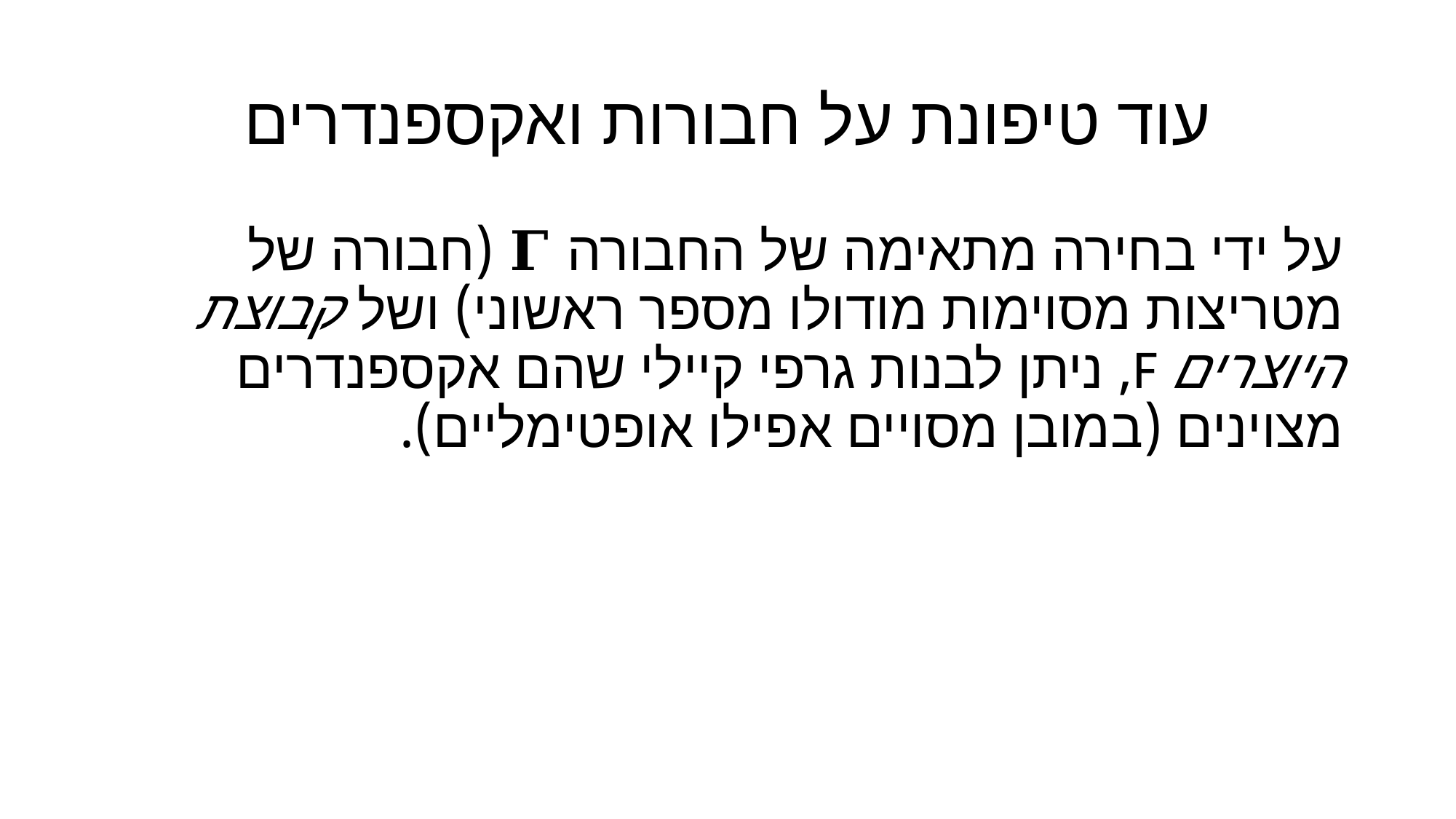

# עוד טיפונת על חבורות ואקספנדרים
על ידי בחירה מתאימה של החבורה 𝚪 (חבורה של מטריצות מסוימות מודולו מספר ראשוני) ושל קבוצת היוצרים F, ניתן לבנות גרפי קיילי שהם אקספנדרים מצוינים (במובן מסויים אפילו אופטימליים).